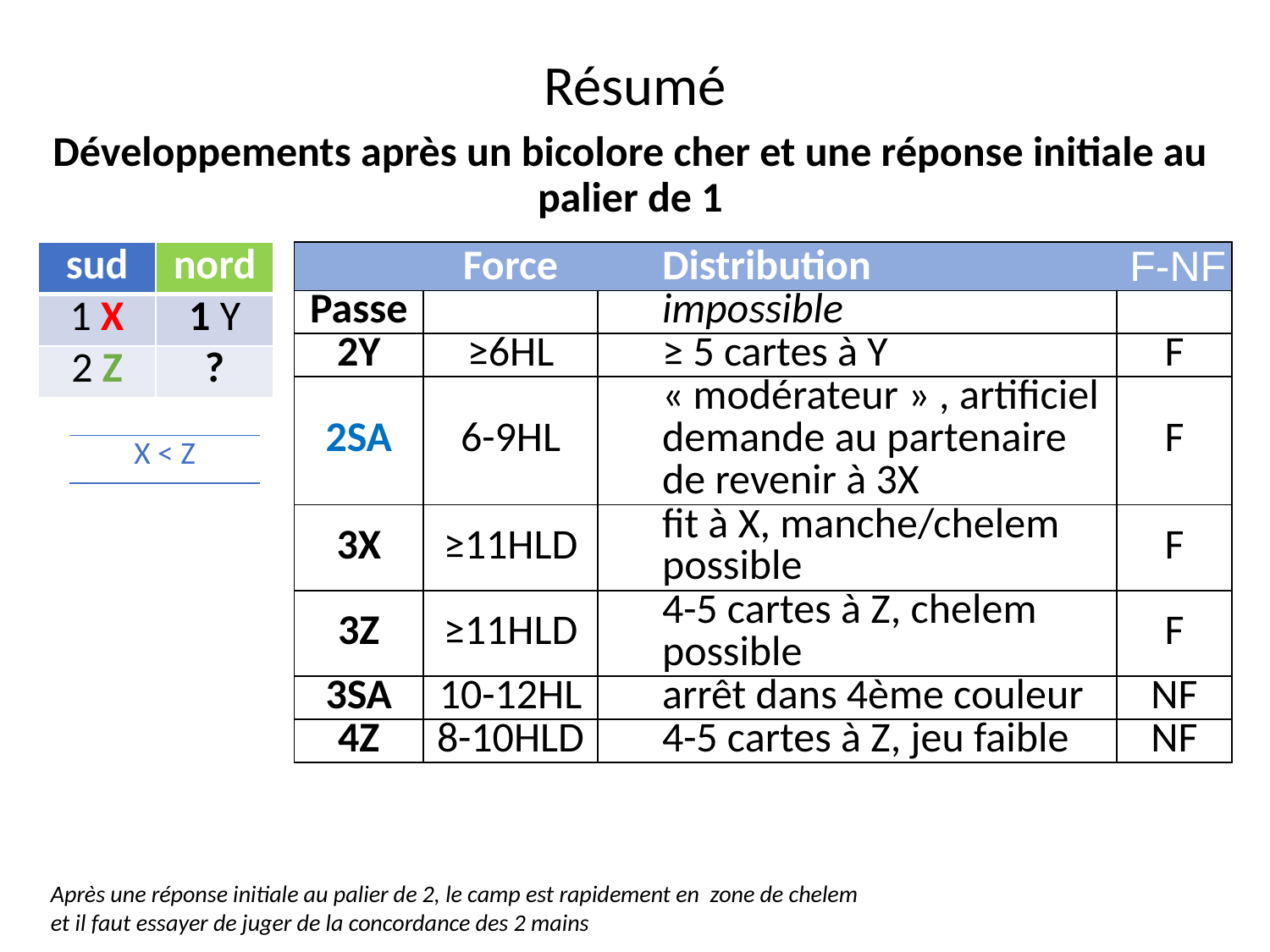

# Résumé
Développements après un bicolore cher et une réponse initiale au palier de 1

| sud | nord |
| --- | --- |
| 1 X | 1 Y |
| 2 Z | ? |
|  | Force | Distribution | F-NF |
| --- | --- | --- | --- |
| Passe |  | impossible |  |
| 2Y | ≥6HL | ≥ 5 cartes à Y | F |
| 2SA | 6-9HL | « modérateur » , artificiel demande au partenaire de revenir à 3X | F |
| 3X | ≥11HLD | fit à X, manche/chelem possible | F |
| 3Z | ≥11HLD | 4-5 cartes à Z, chelem possible | F |
| 3SA | 10-12HL | arrêt dans 4ème couleur | NF |
| 4Z | 8-10HLD | 4-5 cartes à Z, jeu faible | NF |
| X < Z |
| --- |
Après une réponse initiale au palier de 2, le camp est rapidement en  zone de chelem
et il faut essayer de juger de la concordance des 2 mains